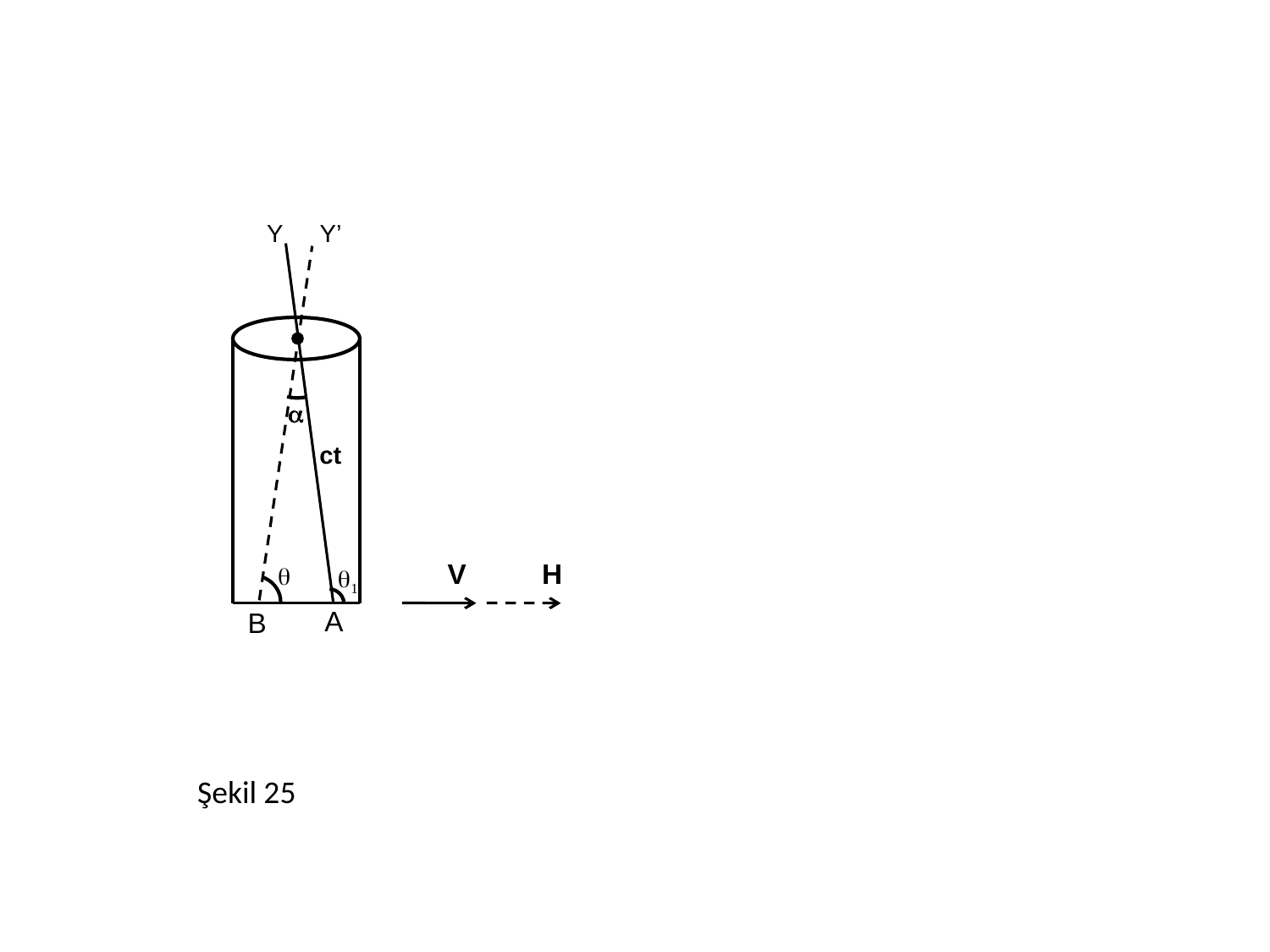

Y
Y’

α
ct
V
H
θ
θ1

A
B
Şekil 25